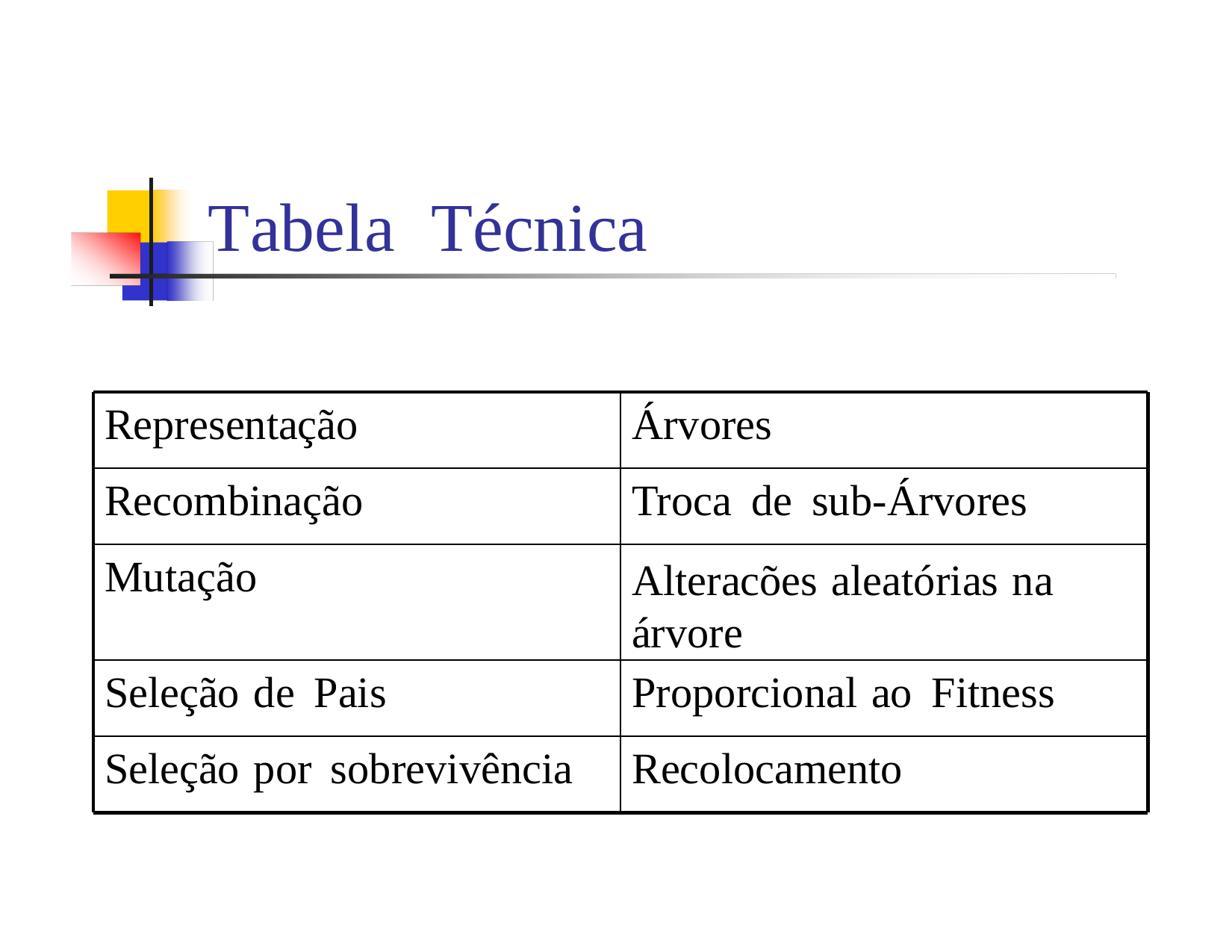

Tabela
Técnica

Representação

Árvores

Recombinação

Troca de sub-Árvores

Mutação

Alteracões aleatórias na árvore

Seleção de Pais

Proporcional ao Fitness

Seleção por sobrevivência

Recolocamento